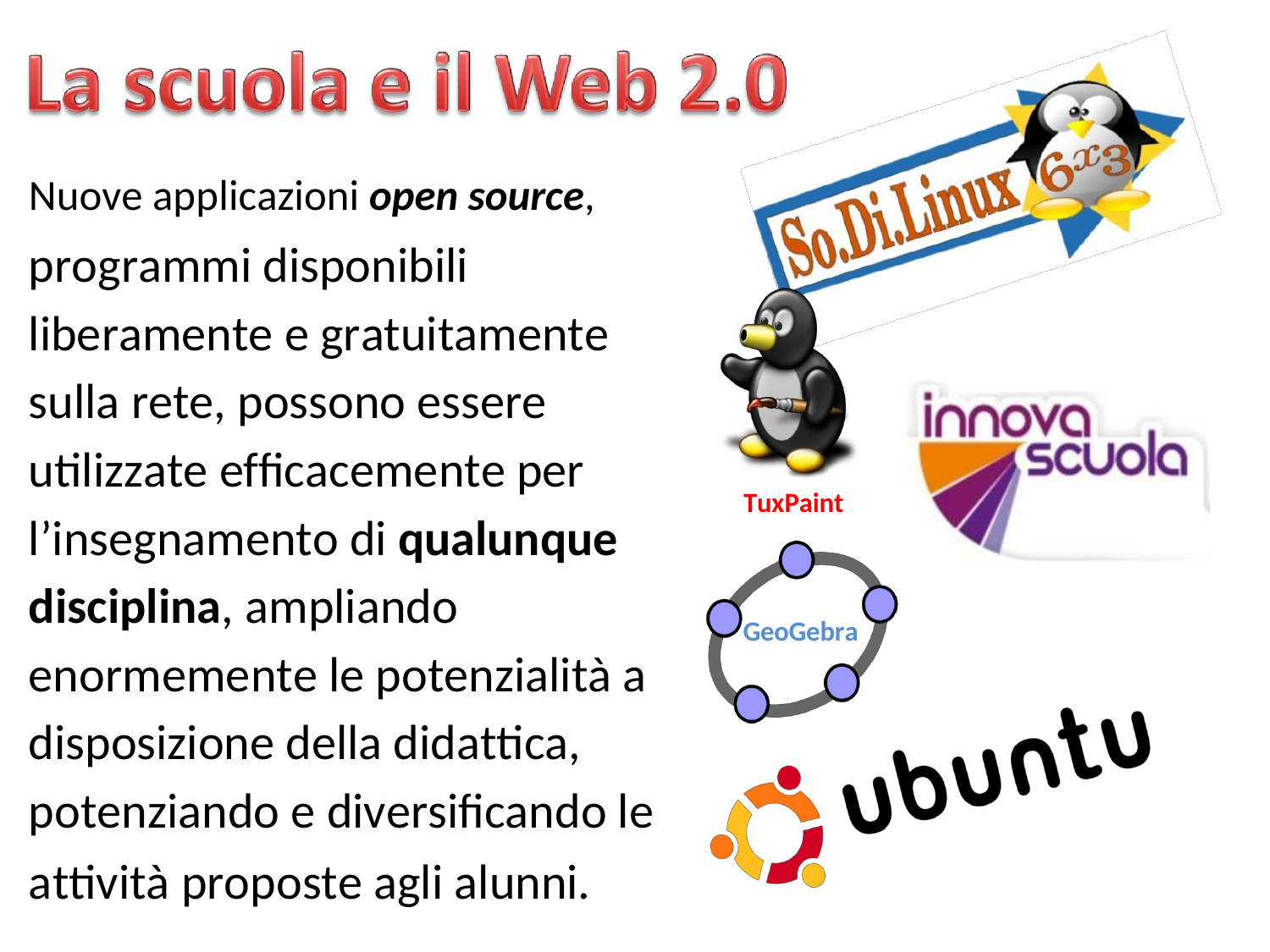

Nuove applicazioni open source,
programmi disponibili
liberamente e gratuitamente
sulla rete, possono essere
utilizzate efficacemente per
l’insegnamento di qualunque
disciplina, ampliando
enormemente le potenzialità a
disposizione della didattica,
potenziando e diversificando le
attività proposte agli alunni.

TuxPaint

GeoGebra